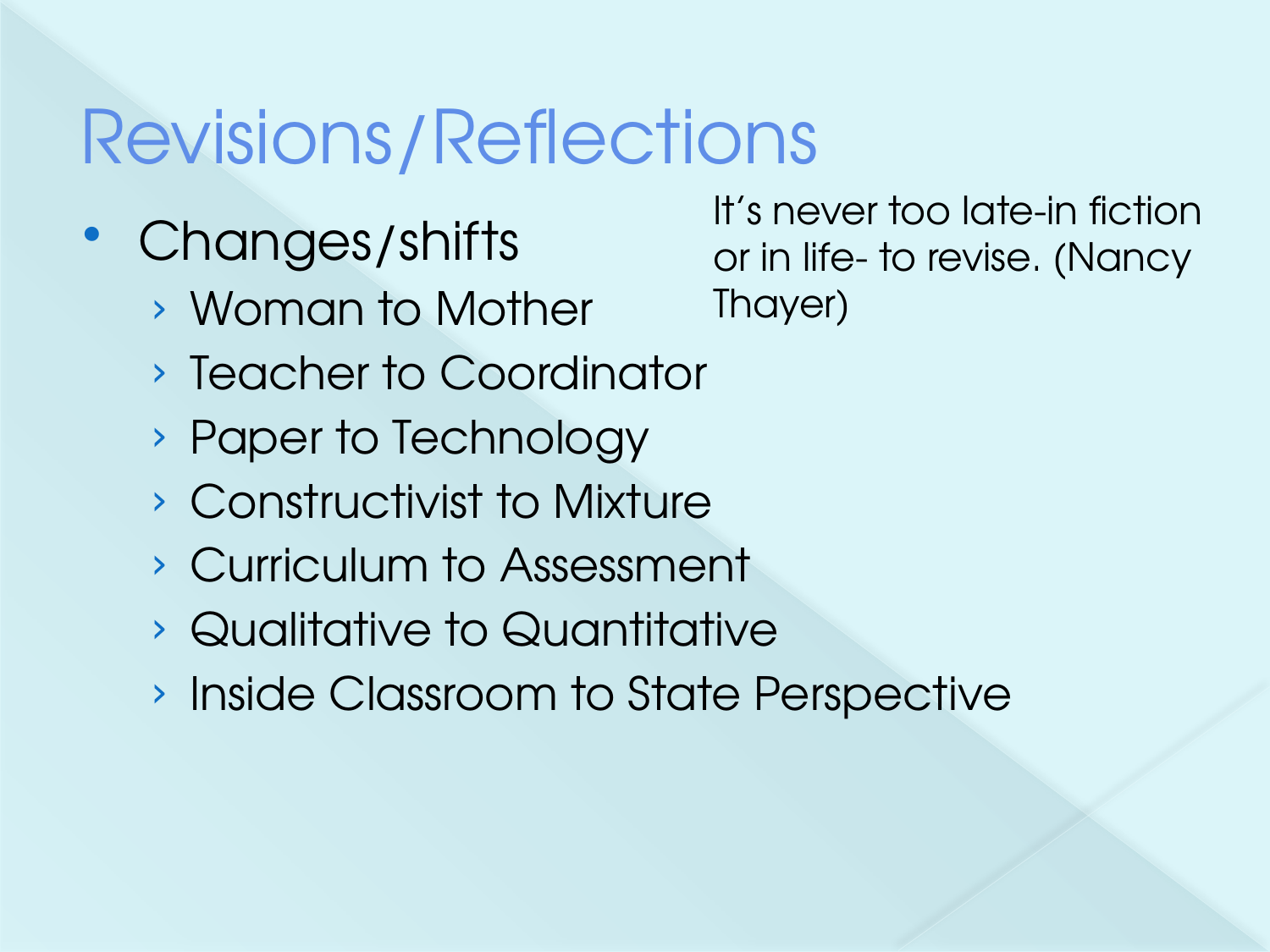

# Revisions/Reflections
It’s never too late-in fiction or in life- to revise. (Nancy Thayer)

Changes/shifts
Woman to Mother
Teacher to Coordinator
Paper to Technology
Constructivist to Mixture
Curriculum to Assessment
Qualitative to Quantitative
Inside Classroom to State Perspective